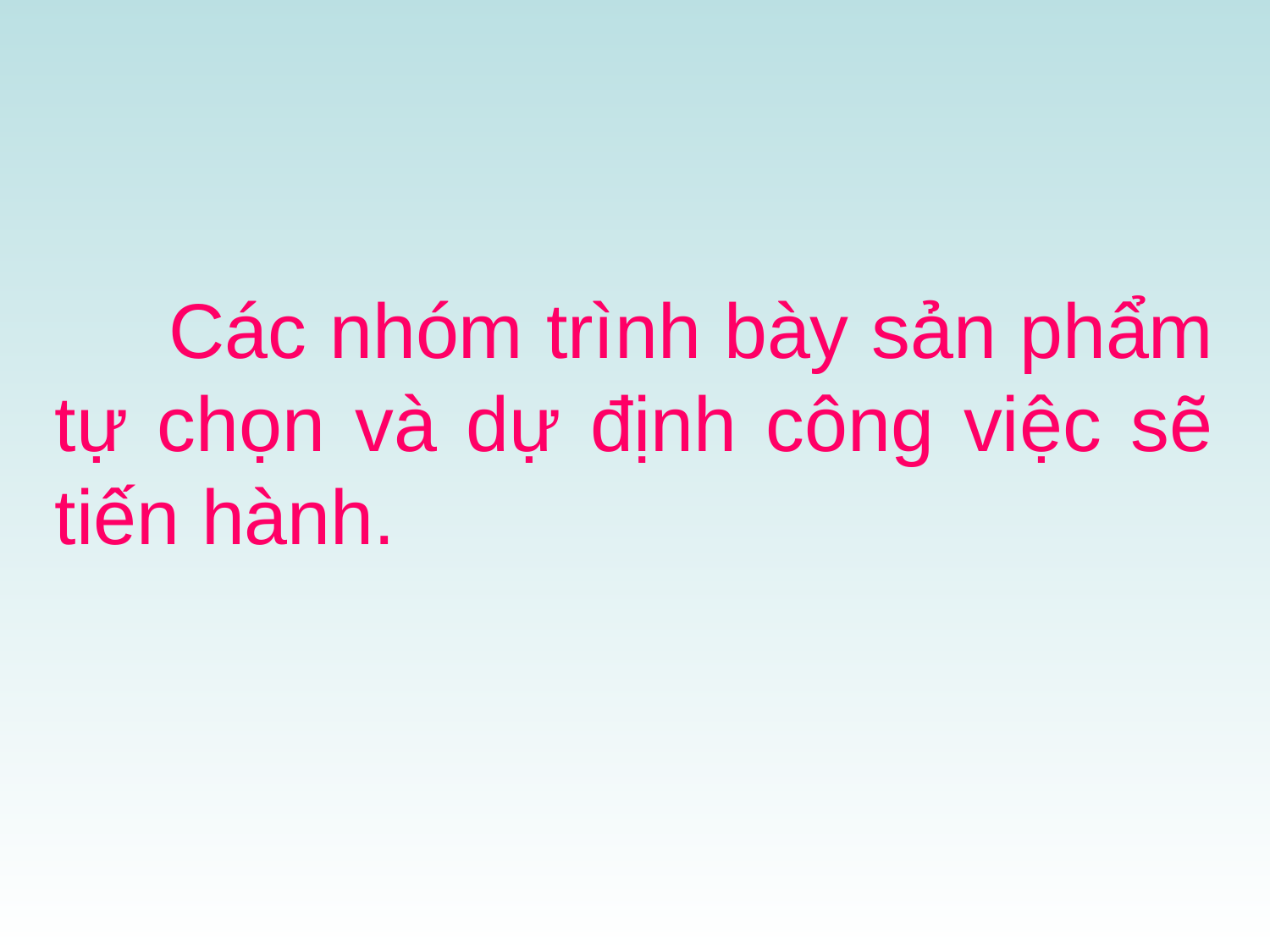

Các nhóm trình bày sản phẩm tự chọn và dự định công việc sẽ tiến hành.